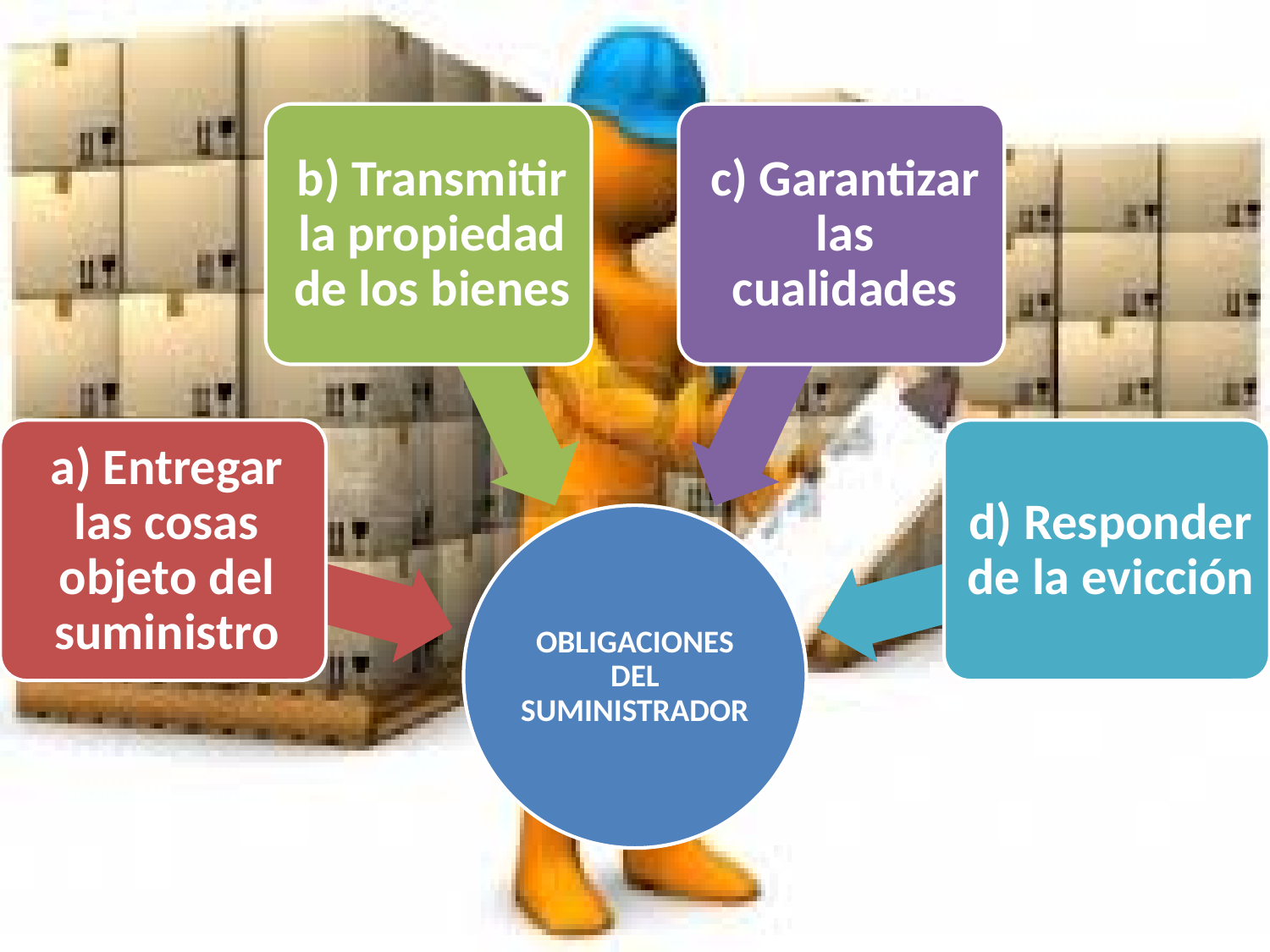

OBLIGACIONES DEL SUMINISTRADOR
a) Entregar las cosas objeto del suministro
b) Transmitir la propiedad de los bienes
c) Garantizar las cualidades
d) Responder de la evicción